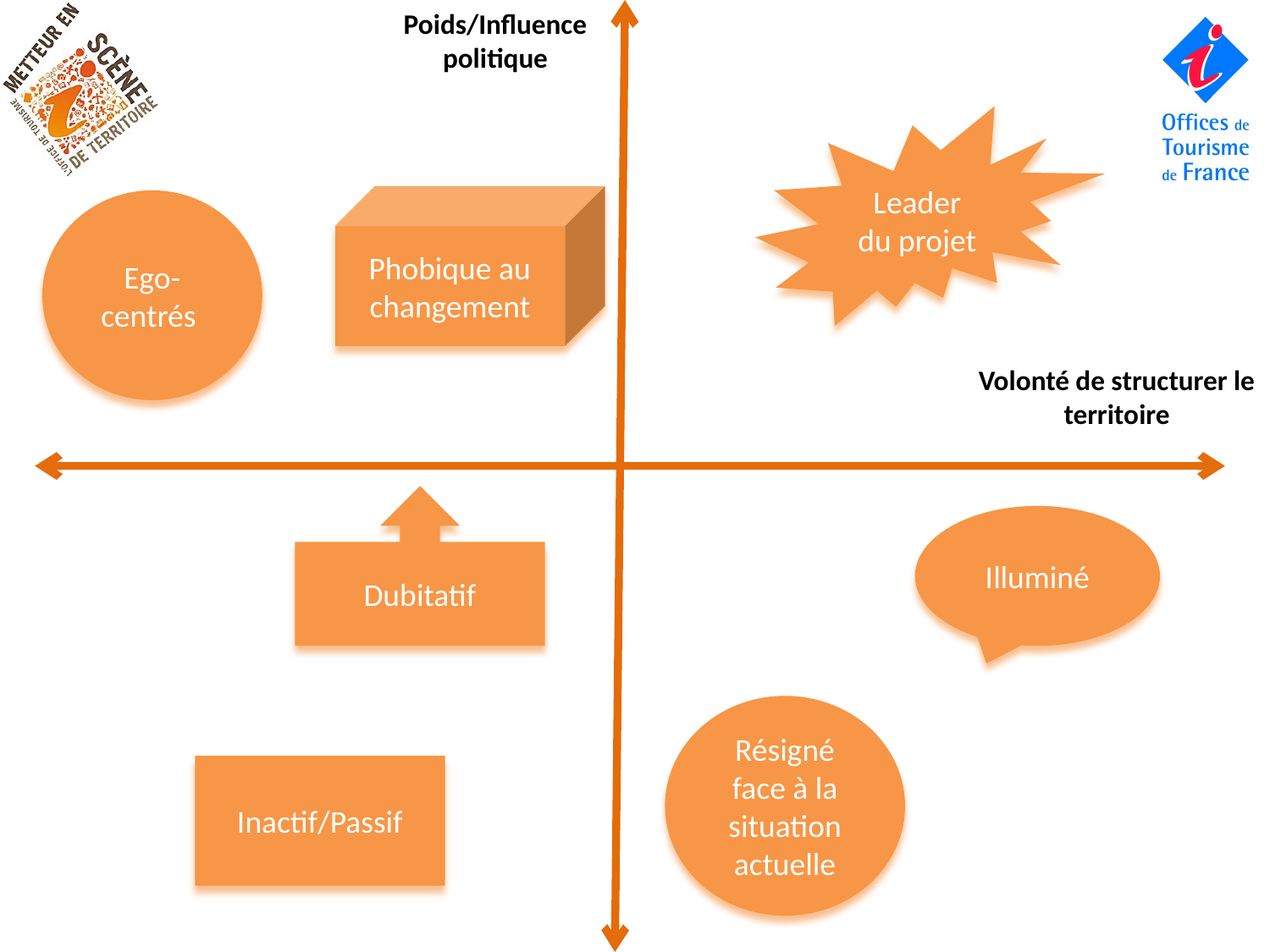

Poids/Influence politique
Leader du projet
Phobique au changement
Ego-centrés
Volonté de structurer le territoire
Dubitatif
Illuminé
Résigné face à la situation actuelle
Inactif/Passif